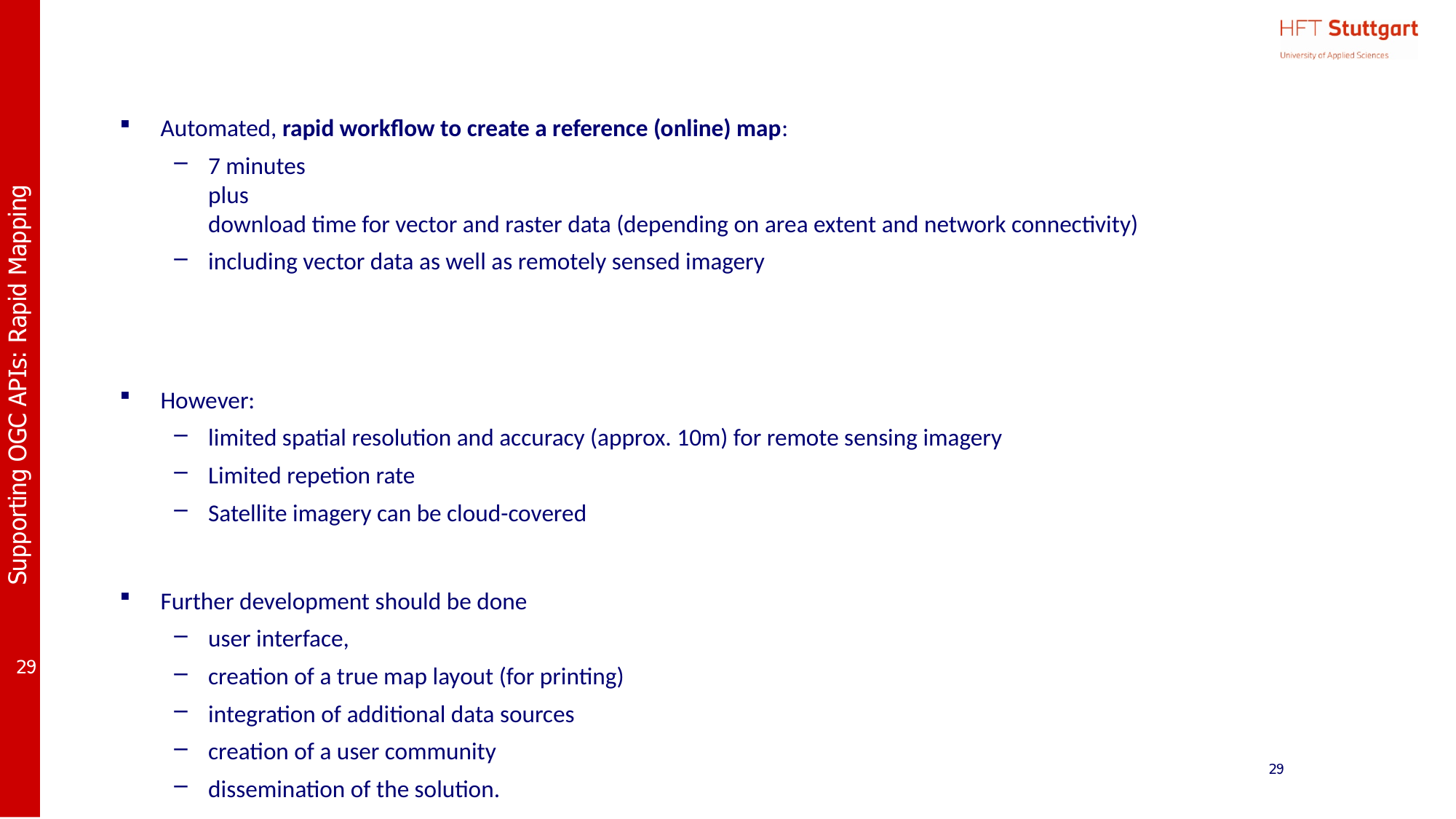

Automated, rapid workflow to create a reference (online) map:
7 minutes
plus
download time for vector and raster data (depending on area extent and network connectivity)
including vector data as well as remotely sensed imagery

However:
limited spatial resolution and accuracy (approx. 10m) for remote sensing imagery
Limited repetion rate
Satellite imagery can be cloud-covered

Further development should be done
user interface,
creation of a true map layout (for printing)
integration of additional data sources
creation of a user community
dissemination of the solution.
29